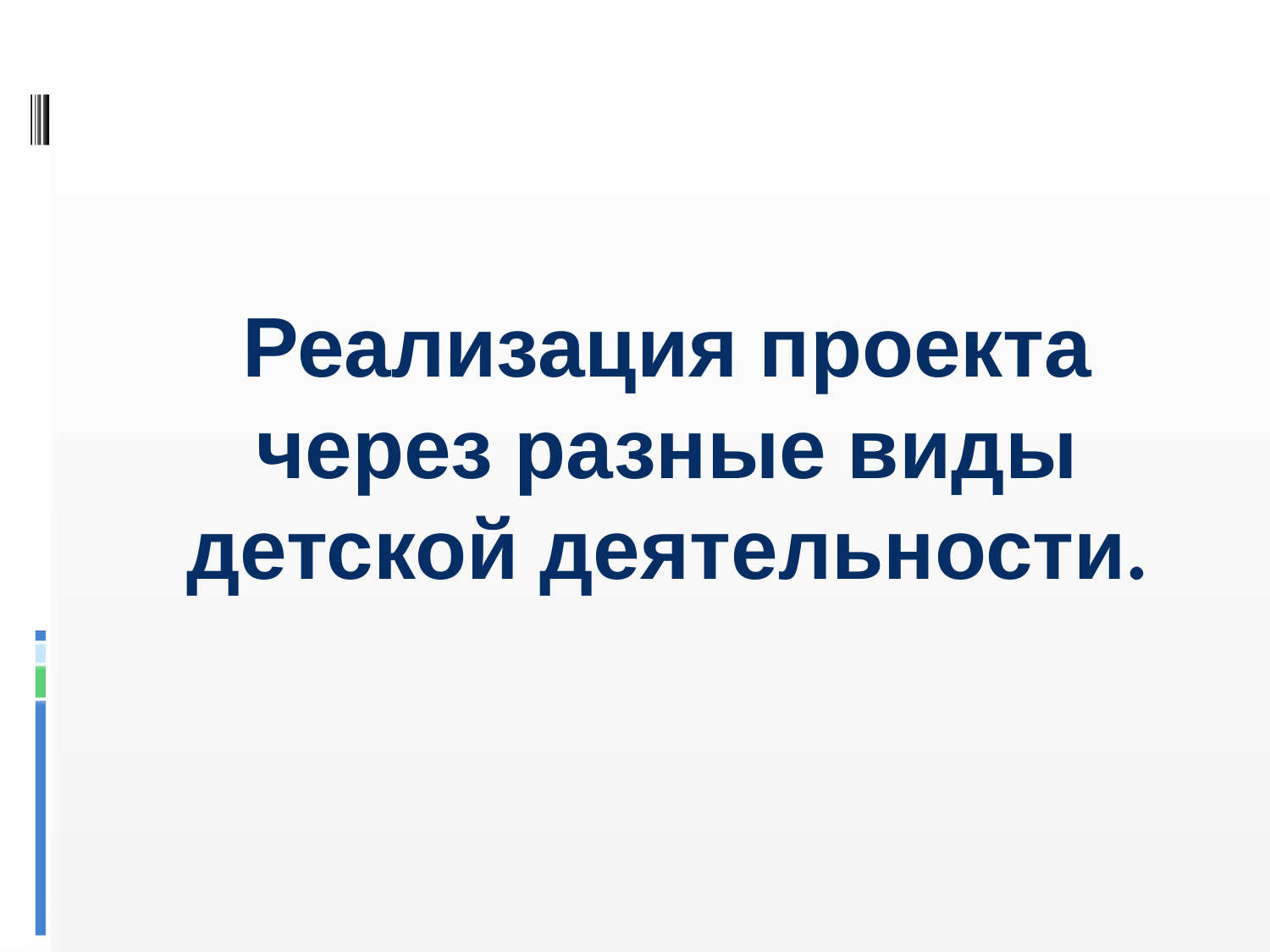

Реализация проекта через разные виды детской деятельности.